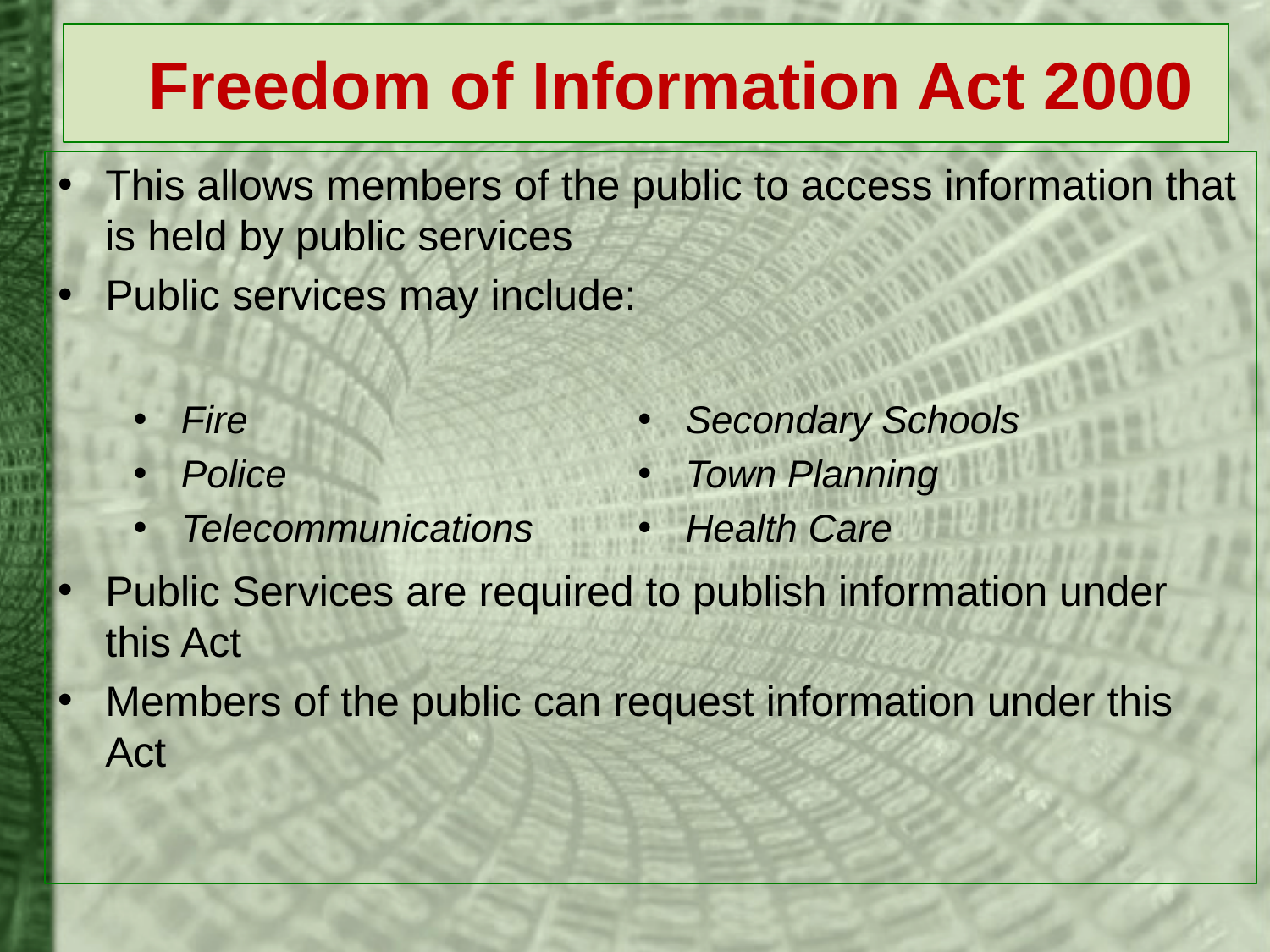

# Freedom of Information Act 2000
This allows members of the public to access information that is held by public services
Public services may include:

Public Services are required to publish information under
this Act
Members of the public can request information under this Act
Fire
Police
Telecommunications

Secondary Schools
Town Planning
Health Care